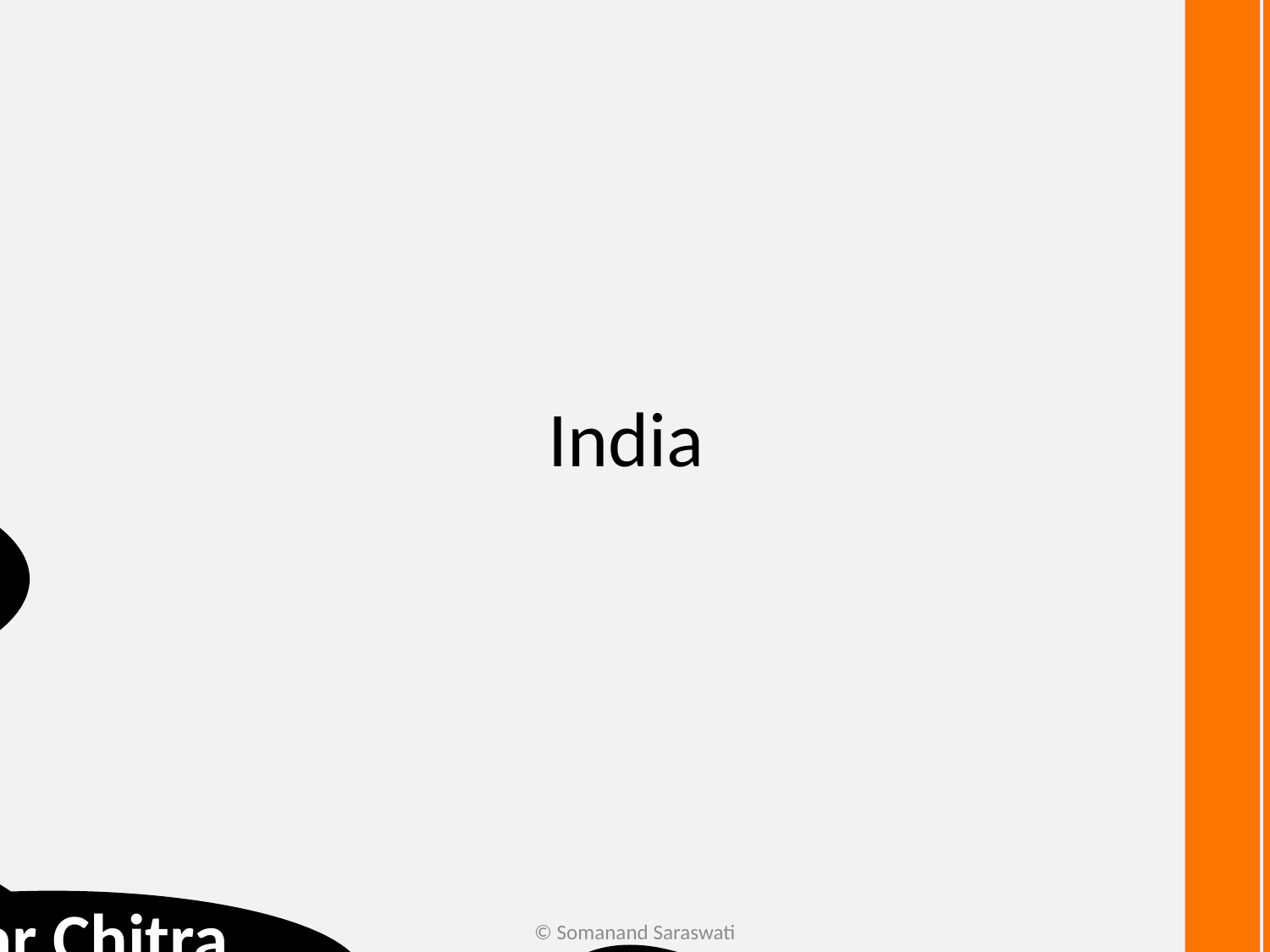

# India

Comics

Amar Chitra katha

© Somanand Saraswati

Diamond Comics

Chacha Chaudhary

Tinkle